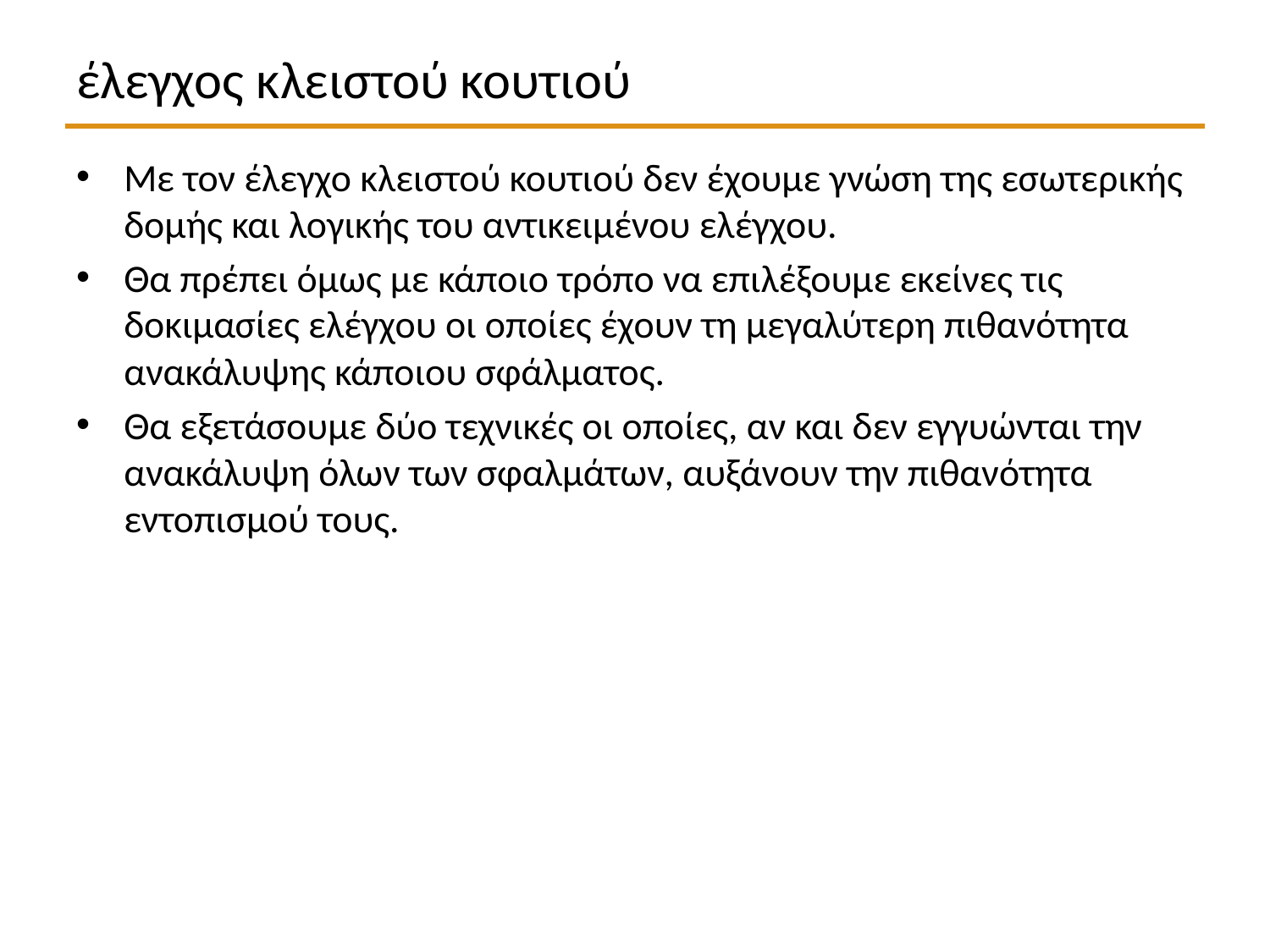

# έλεγχος κλειστού κουτιού
Με τον έλεγχο κλειστού κουτιού δεν έχουμε γνώση της εσωτερικής δομής και λογικής του αντικειμένου ελέγχου.
Θα πρέπει όμως με κάποιο τρόπο να επιλέξουμε εκείνες τις δοκιμασίες ελέγχου οι οποίες έχουν τη μεγαλύτερη πιθανότητα ανακάλυψης κάποιου σφάλματος.
Θα εξετάσουμε δύο τεχνικές οι οποίες, αν και δεν εγγυώνται την ανακάλυψη όλων των σφαλμάτων, αυξάνουν την πιθανότητα εντοπισμού τους.